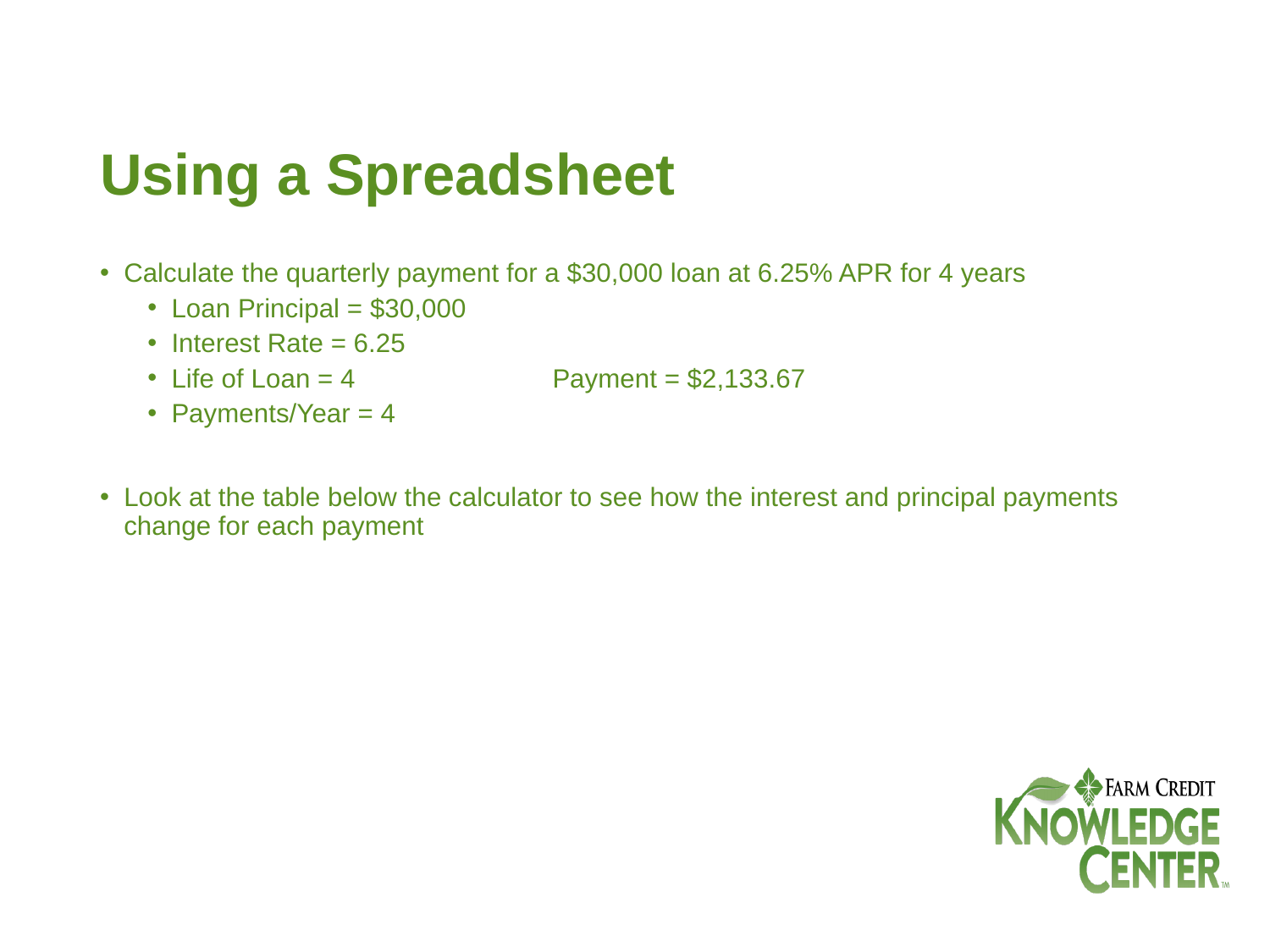

# Using a Spreadsheet
Calculate the quarterly payment for a $30,000 loan at 6.25% APR for 4 years
Loan Principal = $30,000
Interest Rate = 6.25
Life of Loan = 4		Payment = $2,133.67
Payments/Year = 4

Look at the table below the calculator to see how the interest and principal payments change for each payment